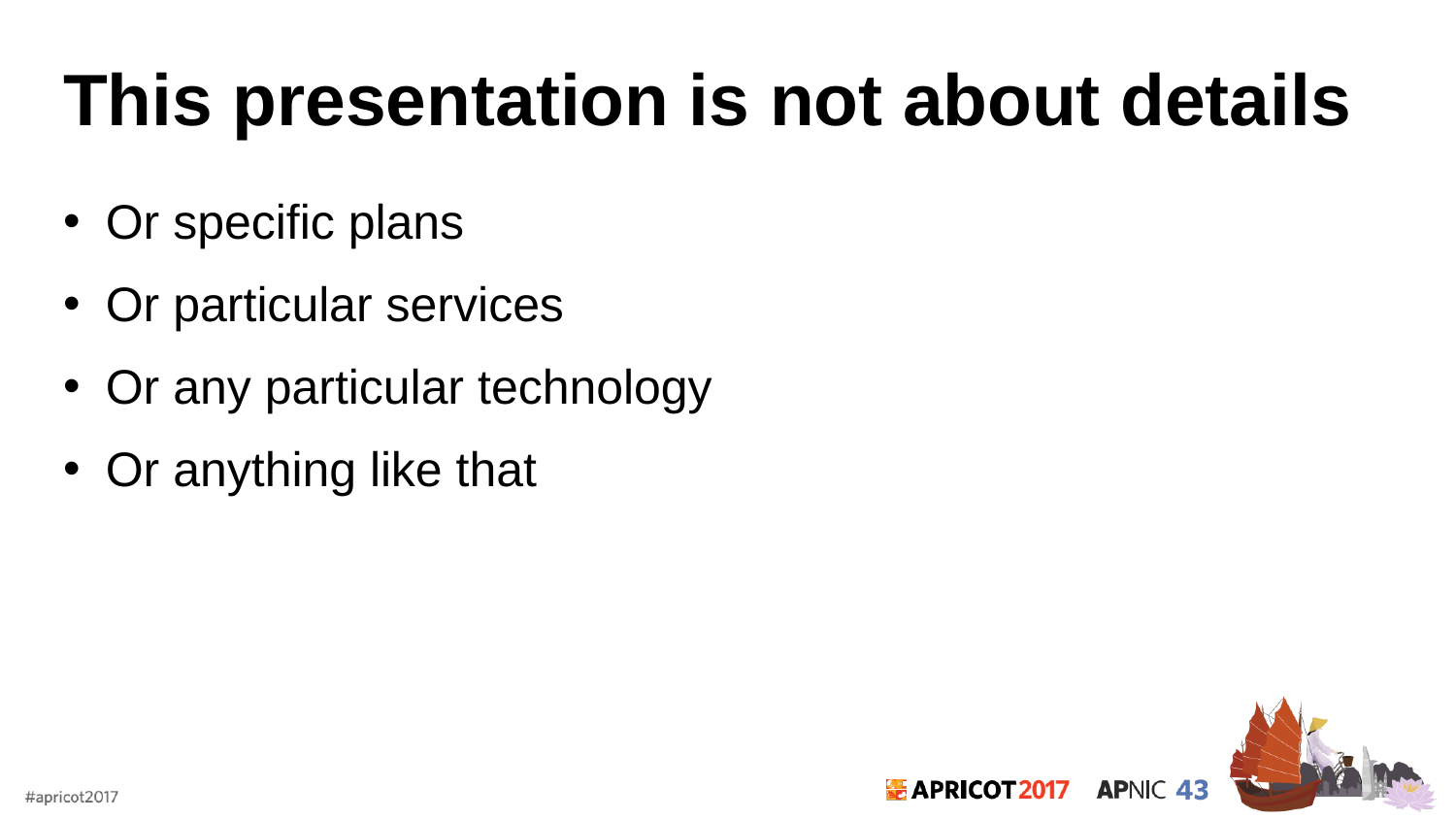

# This presentation is not about details
Or specific plans
Or particular services
Or any particular technology
Or anything like that